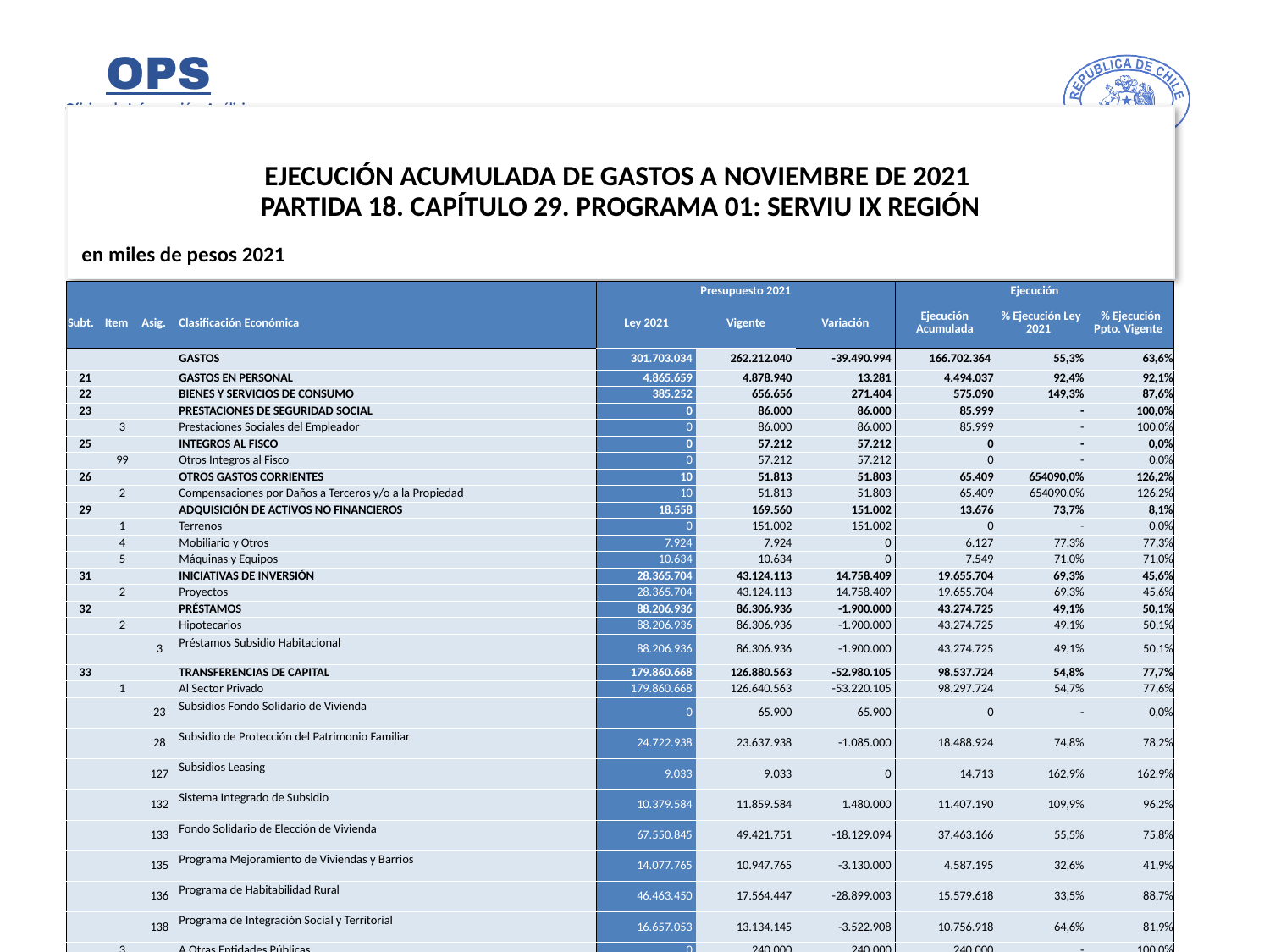

# EJECUCIÓN ACUMULADA DE GASTOS A NOVIEMBRE DE 2021 PARTIDA 18. CAPÍTULO 29. PROGRAMA 01: SERVIU IX REGIÓN
en miles de pesos 2021
|  |  |  |  | Presupuesto 2021 |  |  | Ejecución |  |  |
| --- | --- | --- | --- | --- | --- | --- | --- | --- | --- |
| Subt. | Item | Asig. | Clasificación Económica | Ley 2021 | Vigente | Variación | Ejecución Acumulada | % Ejecución Ley 2021 | % Ejecución Ppto. Vigente |
|  |  |  | GASTOS | 301.703.034 | 262.212.040 | -39.490.994 | 166.702.364 | 55,3% | 63,6% |
| 21 |  |  | GASTOS EN PERSONAL | 4.865.659 | 4.878.940 | 13.281 | 4.494.037 | 92,4% | 92,1% |
| 22 |  |  | BIENES Y SERVICIOS DE CONSUMO | 385.252 | 656.656 | 271.404 | 575.090 | 149,3% | 87,6% |
| 23 |  |  | PRESTACIONES DE SEGURIDAD SOCIAL | 0 | 86.000 | 86.000 | 85.999 | - | 100,0% |
|  | 3 |  | Prestaciones Sociales del Empleador | 0 | 86.000 | 86.000 | 85.999 | - | 100,0% |
| 25 |  |  | INTEGROS AL FISCO | 0 | 57.212 | 57.212 | 0 | - | 0,0% |
|  | 99 |  | Otros Integros al Fisco | 0 | 57.212 | 57.212 | 0 | - | 0,0% |
| 26 |  |  | OTROS GASTOS CORRIENTES | 10 | 51.813 | 51.803 | 65.409 | 654090,0% | 126,2% |
|  | 2 |  | Compensaciones por Daños a Terceros y/o a la Propiedad | 10 | 51.813 | 51.803 | 65.409 | 654090,0% | 126,2% |
| 29 |  |  | ADQUISICIÓN DE ACTIVOS NO FINANCIEROS | 18.558 | 169.560 | 151.002 | 13.676 | 73,7% | 8,1% |
|  | 1 |  | Terrenos | 0 | 151.002 | 151.002 | 0 | - | 0,0% |
|  | 4 |  | Mobiliario y Otros | 7.924 | 7.924 | 0 | 6.127 | 77,3% | 77,3% |
|  | 5 |  | Máquinas y Equipos | 10.634 | 10.634 | 0 | 7.549 | 71,0% | 71,0% |
| 31 |  |  | INICIATIVAS DE INVERSIÓN | 28.365.704 | 43.124.113 | 14.758.409 | 19.655.704 | 69,3% | 45,6% |
|  | 2 |  | Proyectos | 28.365.704 | 43.124.113 | 14.758.409 | 19.655.704 | 69,3% | 45,6% |
| 32 |  |  | PRÉSTAMOS | 88.206.936 | 86.306.936 | -1.900.000 | 43.274.725 | 49,1% | 50,1% |
|  | 2 |  | Hipotecarios | 88.206.936 | 86.306.936 | -1.900.000 | 43.274.725 | 49,1% | 50,1% |
|  |  | 3 | Préstamos Subsidio Habitacional | 88.206.936 | 86.306.936 | -1.900.000 | 43.274.725 | 49,1% | 50,1% |
| 33 |  |  | TRANSFERENCIAS DE CAPITAL | 179.860.668 | 126.880.563 | -52.980.105 | 98.537.724 | 54,8% | 77,7% |
|  | 1 |  | Al Sector Privado | 179.860.668 | 126.640.563 | -53.220.105 | 98.297.724 | 54,7% | 77,6% |
|  |  | 23 | Subsidios Fondo Solidario de Vivienda | 0 | 65.900 | 65.900 | 0 | - | 0,0% |
|  |  | 28 | Subsidio de Protección del Patrimonio Familiar | 24.722.938 | 23.637.938 | -1.085.000 | 18.488.924 | 74,8% | 78,2% |
|  |  | 127 | Subsidios Leasing | 9.033 | 9.033 | 0 | 14.713 | 162,9% | 162,9% |
|  |  | 132 | Sistema Integrado de Subsidio | 10.379.584 | 11.859.584 | 1.480.000 | 11.407.190 | 109,9% | 96,2% |
|  |  | 133 | Fondo Solidario de Elección de Vivienda | 67.550.845 | 49.421.751 | -18.129.094 | 37.463.166 | 55,5% | 75,8% |
|  |  | 135 | Programa Mejoramiento de Viviendas y Barrios | 14.077.765 | 10.947.765 | -3.130.000 | 4.587.195 | 32,6% | 41,9% |
|  |  | 136 | Programa de Habitabilidad Rural | 46.463.450 | 17.564.447 | -28.899.003 | 15.579.618 | 33,5% | 88,7% |
|  |  | 138 | Programa de Integración Social y Territorial | 16.657.053 | 13.134.145 | -3.522.908 | 10.756.918 | 64,6% | 81,9% |
|  | 3 |  | A Otras Entidades Públicas | 0 | 240.000 | 240.000 | 240.000 | - | 100,0% |
|  |  | 102 | Municipalidades para el Programa Recuperación de Barrios | 0 | 240.000 | 240.000 | 240.000 | - | 100,0% |
| 34 |  |  | SERVICIO DE LA DEUDA | 247 | 247 | 0 | 0 | 0,0% | 0,0% |
|  | 7 |  | Deuda Flotante | 247 | 247 | 0 | 0 | 0,0% | 0,0% |
30